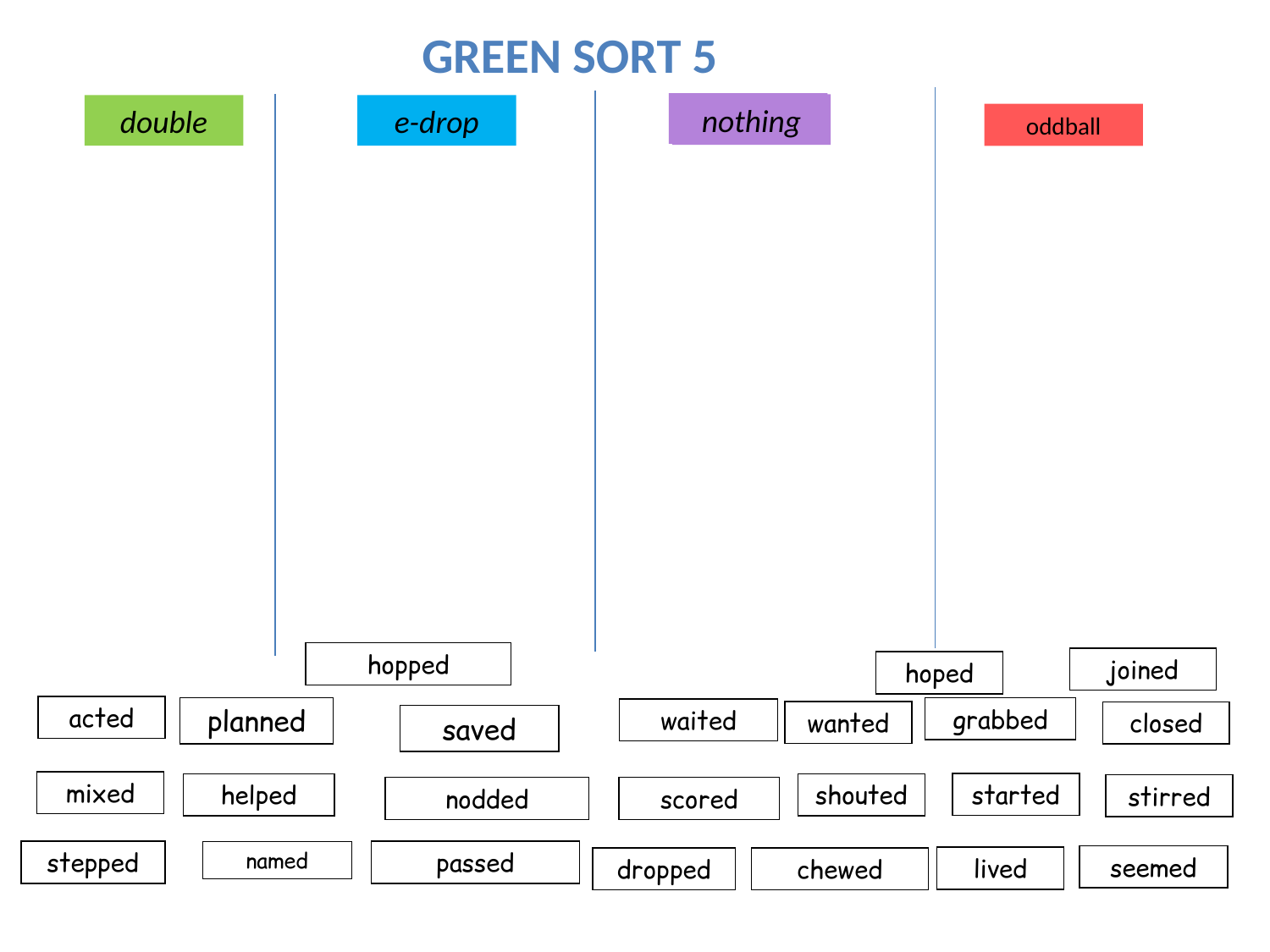

Green Sort 5
nothing
nothing
double
e-drop
oddball
hopped
joined
hoped
acted
planned
grabbed
waited
wanted
closed
saved
mixed
started
helped
shouted
stirred
scored
nodded
stepped
named
passed
seemed
lived
dropped
chewed